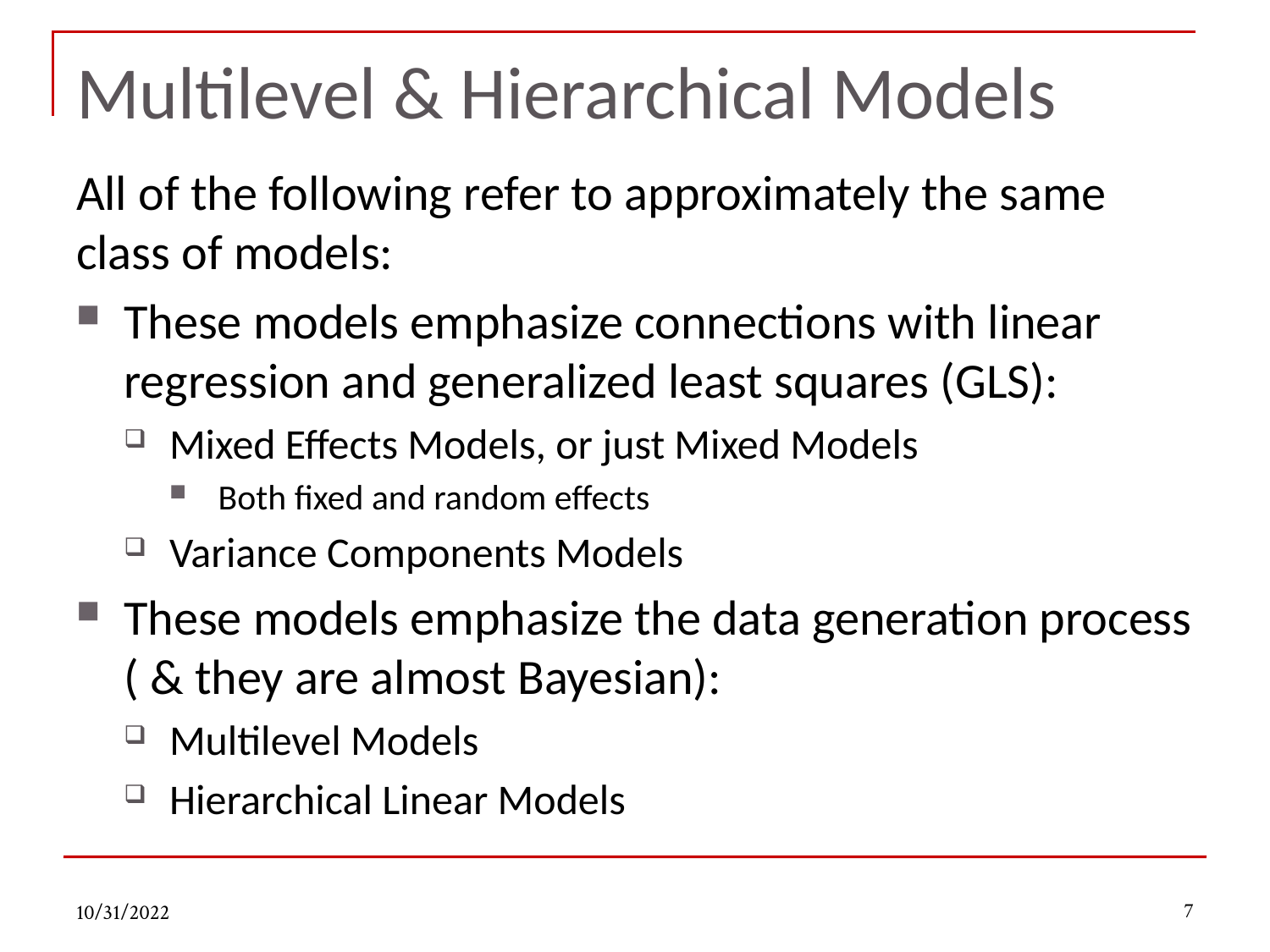

# Multilevel & Hierarchical Models
All of the following refer to approximately the same class of models:
These models emphasize connections with linear regression and generalized least squares (GLS):
Mixed Effects Models, or just Mixed Models
Both fixed and random effects
Variance Components Models
These models emphasize the data generation process ( & they are almost Bayesian):
Multilevel Models
Hierarchical Linear Models

10/31/2022
7